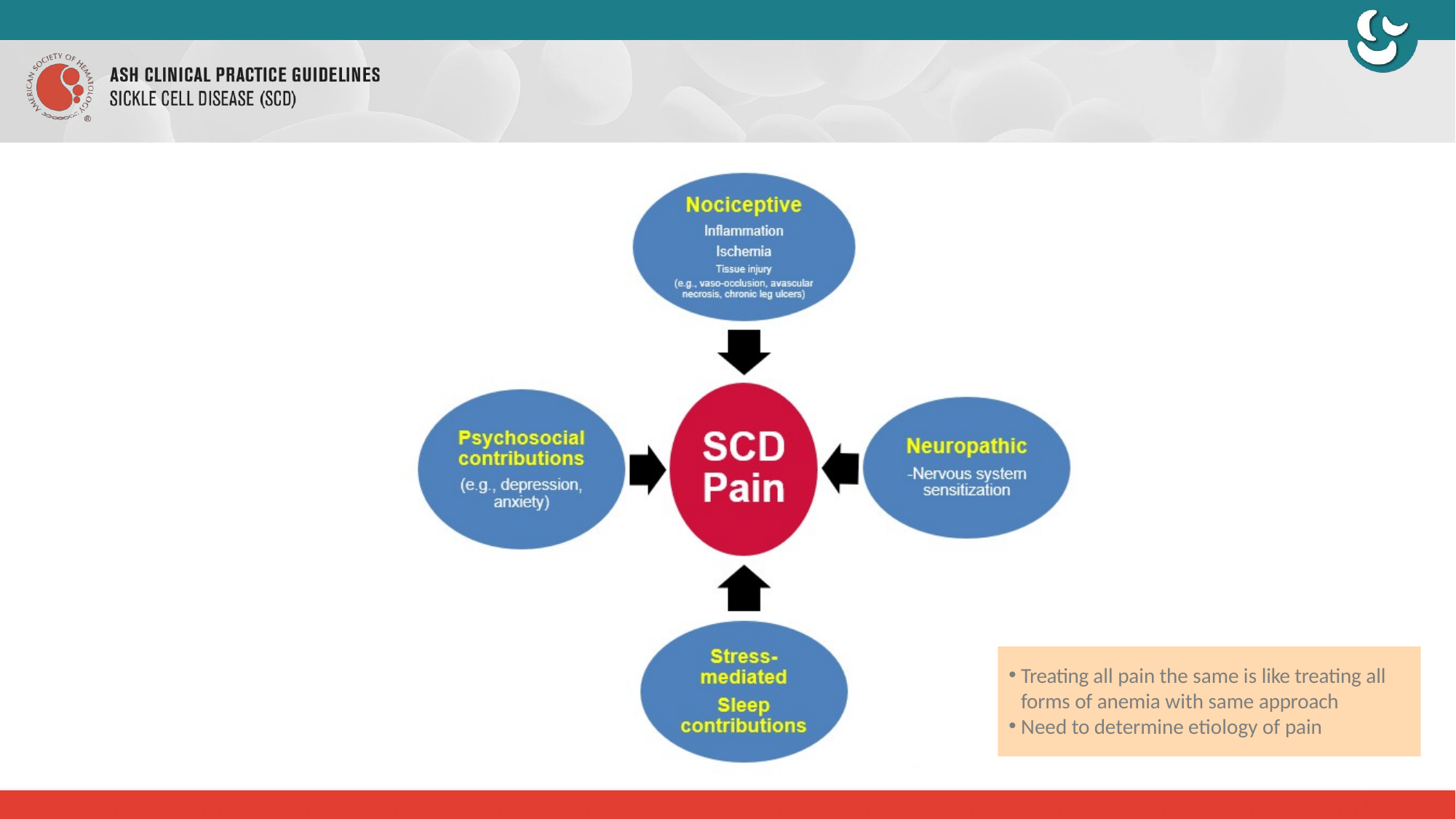

Treating all pain the same is like treating all  forms of anemia with same approach
Need to determine etiology of pain